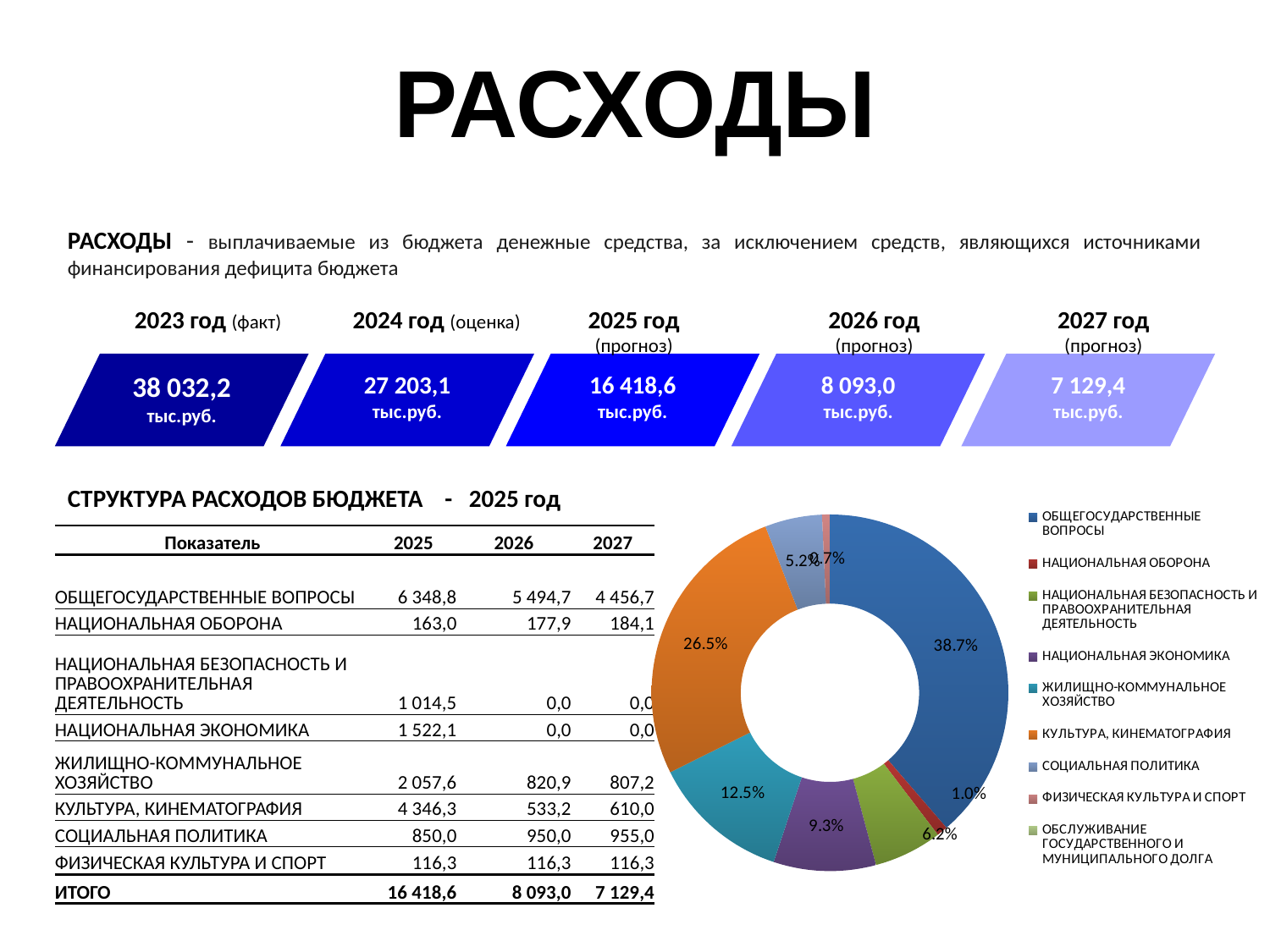

# РАСХОДЫ

РАСХОДЫ - выплачиваемые из бюджета денежные средства, за исключением средств, являющихся источниками финансирования дефицита бюджета
2024 год (оценка)

27 203,1 тыс.руб.
2023 год (факт)

38 032,2 тыс.руб.
2025 год (прогноз)

16 418,6 тыс.руб.
2026 год (прогноз)

8 093,0 тыс.руб.
2027 год (прогноз)

7 129,4 тыс.руб.
СТРУКТУРА РАСХОДОВ БЮДЖЕТА    -   2025 год

### Chart

| Category |  |
|---|---|
| ОБЩЕГОСУДАРСТВЕННЫЕ ВОПРОСЫ | 0.3866836466986699 |
| НАЦИОНАЛЬНАЯ ОБОРОНА | 0.009927786934499834 |
| НАЦИОНАЛЬНАЯ БЕЗОПАСНОСТЬ И ПРАВООХРАНИТЕЛЬНАЯ ДЕЯТЕЛЬНОСТЬ | 0.061789815000307176 |
| НАЦИОНАЛЬНАЯ ЭКОНОМИКА | 0.09270603983436923 |
| ЖИЛИЩНО-КОММУНАЛЬНОЕ ХОЗЯЙСТВО | 0.12531974752275954 |
| КУЛЬТУРА, КИНЕМАТОГРАФИЯ | 0.2647186524749484 |
| СОЦИАЛЬНАЯ ПОЛИТИКА | 0.05177066806334266 |
| ФИЗИЧЕСКАЯ КУЛЬТУРА И СПОРТ | 0.0070836434711034875 |
| ОБСЛУЖИВАНИЕ ГОСУДАРСТВЕННОГО И МУНИЦИПАЛЬНОГО ДОЛГА | None |
| Показатель | 2025 | 2026 | 2027 |
| --- | --- | --- | --- |
| ОБЩЕГОСУДАРСТВЕННЫЕ ВОПРОСЫ | 6 348,8 | 5 494,7 | 4 456,7 |
| НАЦИОНАЛЬНАЯ ОБОРОНА | 163,0 | 177,9 | 184,1 |
| НАЦИОНАЛЬНАЯ БЕЗОПАСНОСТЬ И ПРАВООХРАНИТЕЛЬНАЯ ДЕЯТЕЛЬНОСТЬ | 1 014,5 | 0,0 | 0,0 |
| НАЦИОНАЛЬНАЯ ЭКОНОМИКА | 1 522,1 | 0,0 | 0,0 |
| ЖИЛИЩНО-КОММУНАЛЬНОЕ ХОЗЯЙСТВО | 2 057,6 | 820,9 | 807,2 |
| КУЛЬТУРА, КИНЕМАТОГРАФИЯ | 4 346,3 | 533,2 | 610,0 |
| СОЦИАЛЬНАЯ ПОЛИТИКА | 850,0 | 950,0 | 955,0 |
| ФИЗИЧЕСКАЯ КУЛЬТУРА И СПОРТ | 116,3 | 116,3 | 116,3 |
| ИТОГО | 16 418,6 | 8 093,0 | 7 129,4 |